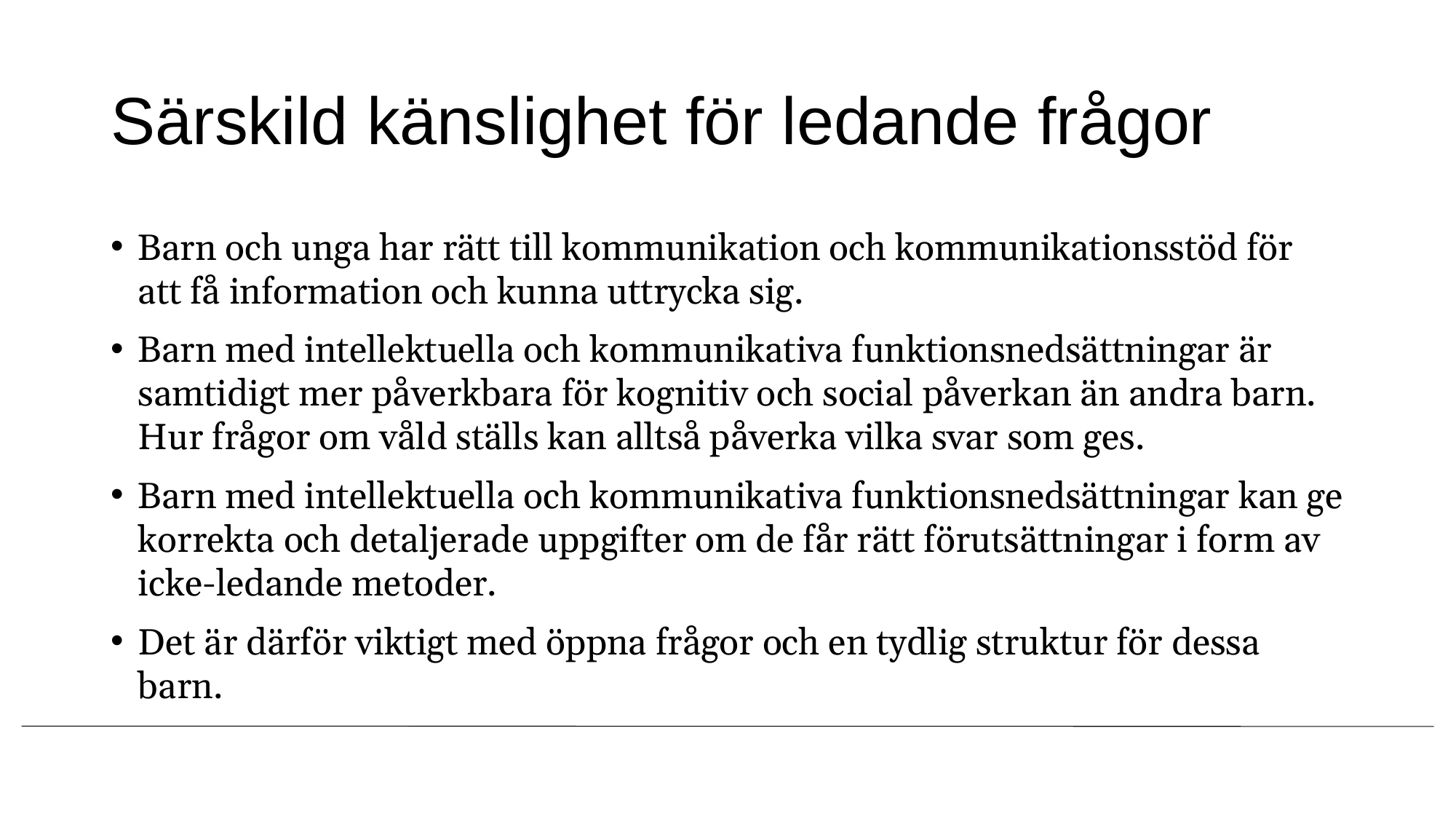

# Särskild känslighet för ledande frågor
Barn och unga har rätt till kommunikation och kommunikationsstöd för att få information och kunna uttrycka sig.
Barn med intellektuella och kommunikativa funktionsnedsättningar är samtidigt mer påverkbara för kognitiv och social påverkan än andra barn. Hur frågor om våld ställs kan alltså påverka vilka svar som ges.
Barn med intellektuella och kommunikativa funktionsnedsättningar kan ge korrekta och detaljerade uppgifter om de får rätt förutsättningar i form av icke-ledande metoder.
Det är därför viktigt med öppna frågor och en tydlig struktur för dessa barn.